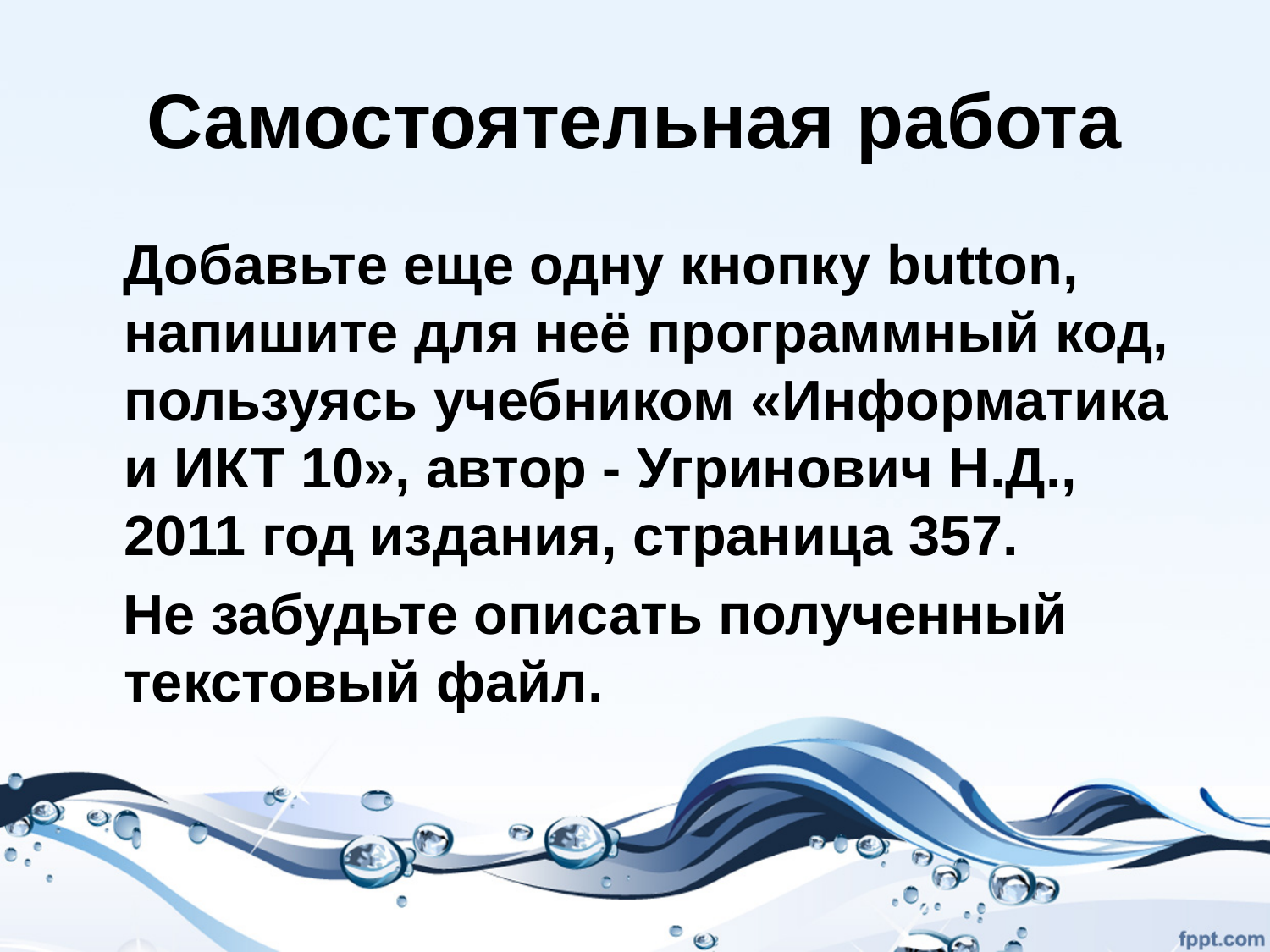

# Самостоятельная работа
   Добавьте еще одну кнопку button, напишите для неё программный код, пользуясь учебником «Информатика и ИКТ 10», автор - Угринович Н.Д., 2011 год издания, страница 357.
   Не забудьте описать полученный текстовый файл.